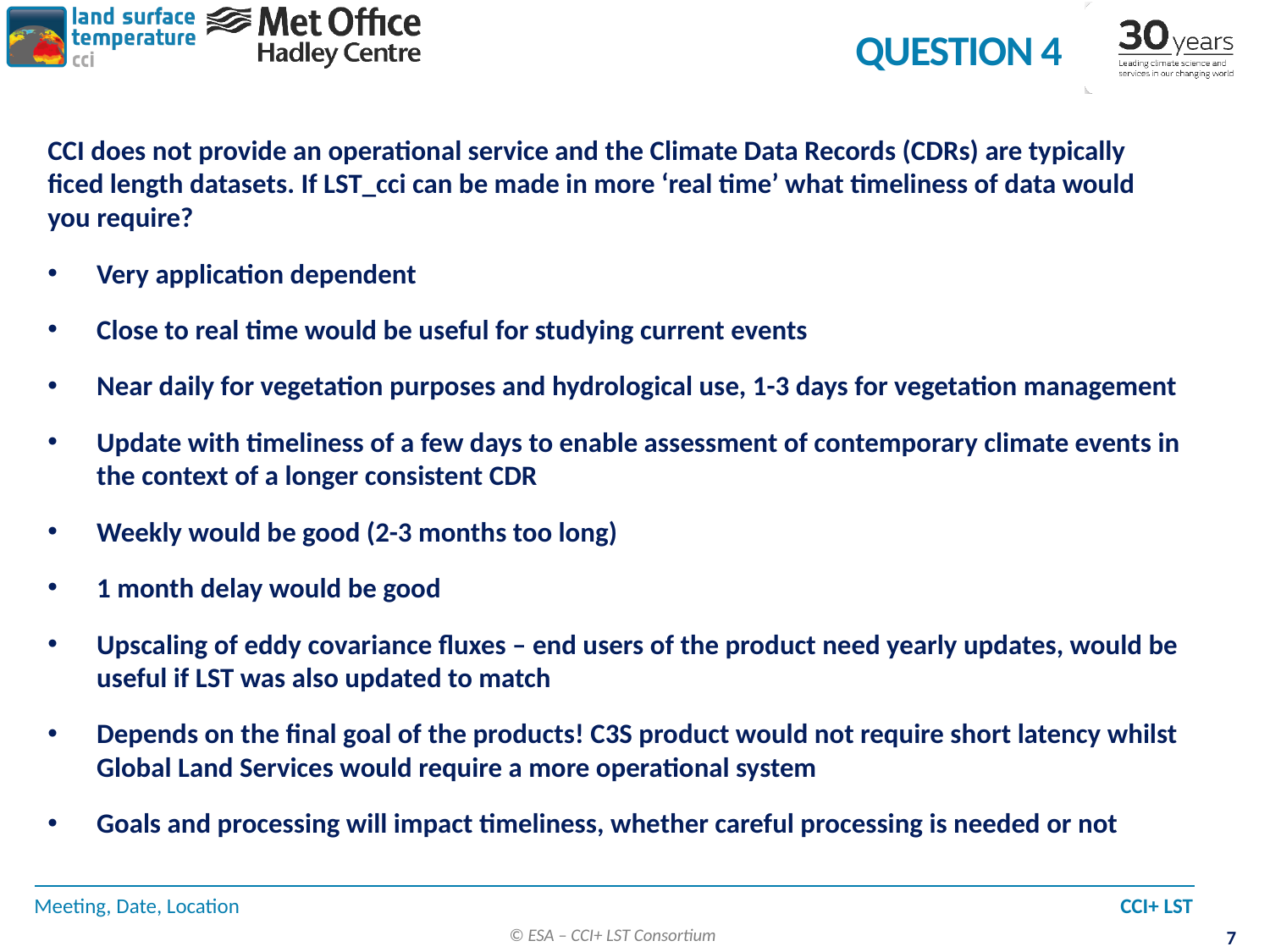

# Question 4
CCI does not provide an operational service and the Climate Data Records (CDRs) are typically ficed length datasets. If LST_cci can be made in more ‘real time’ what timeliness of data would you require?
Very application dependent
Close to real time would be useful for studying current events
Near daily for vegetation purposes and hydrological use, 1-3 days for vegetation management
Update with timeliness of a few days to enable assessment of contemporary climate events in the context of a longer consistent CDR
Weekly would be good (2-3 months too long)
1 month delay would be good
Upscaling of eddy covariance fluxes – end users of the product need yearly updates, would be useful if LST was also updated to match
Depends on the final goal of the products! C3S product would not require short latency whilst Global Land Services would require a more operational system
Goals and processing will impact timeliness, whether careful processing is needed or not